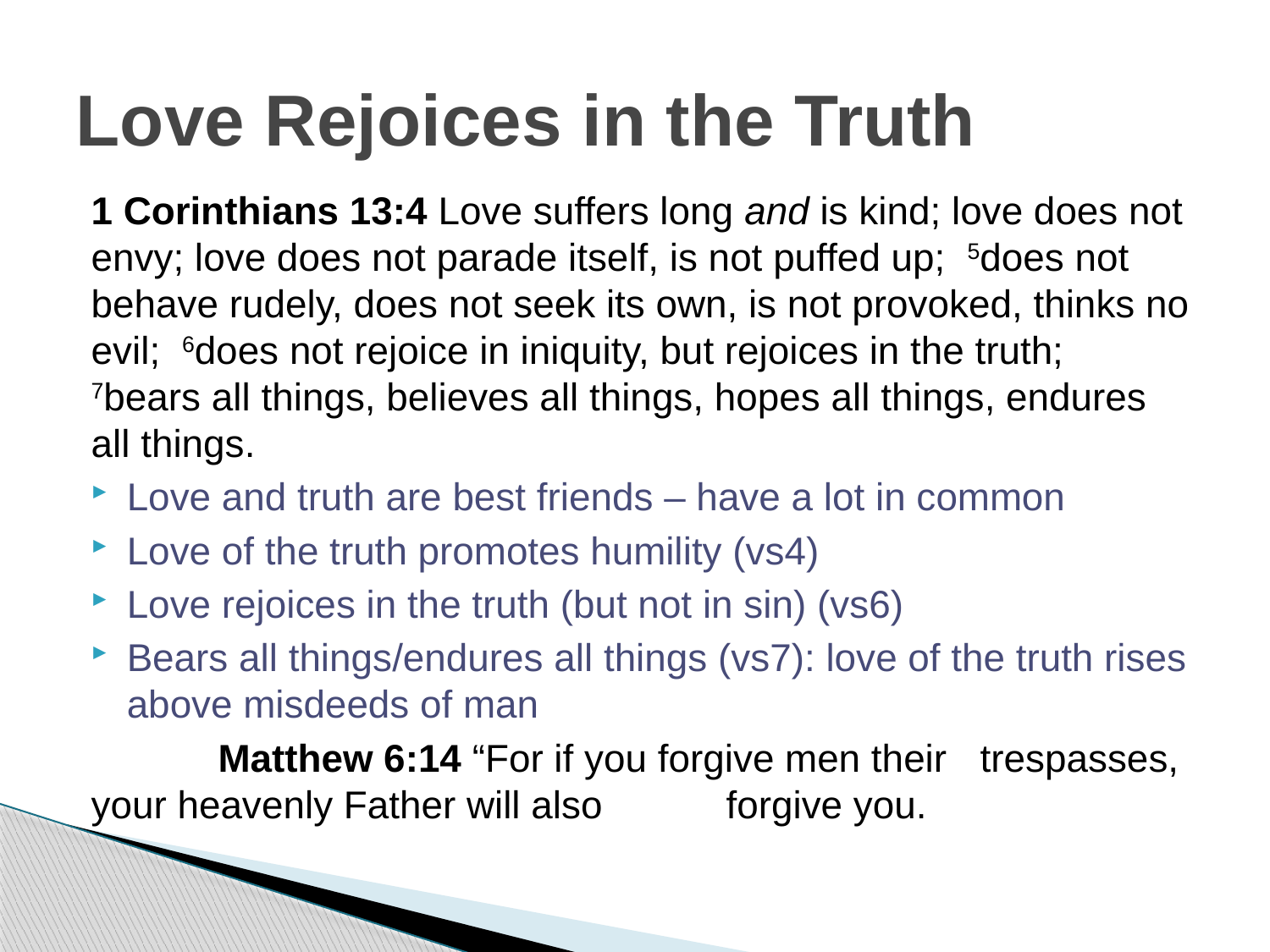

# Love Rejoices in the Truth
1 Corinthians 13:4 Love suffers long and is kind; love does not envy; love does not parade itself, is not puffed up;  5does not behave rudely, does not seek its own, is not provoked, thinks no evil;  6does not rejoice in iniquity, but rejoices in the truth;  7bears all things, believes all things, hopes all things, endures all things.
Love and truth are best friends – have a lot in common
Love of the truth promotes humility (vs4)
Love rejoices in the truth (but not in sin) (vs6)
Bears all things/endures all things (vs7): love of the truth rises above misdeeds of man
	Matthew 6:14 “For if you forgive men their 	trespasses, your heavenly Father will also 	forgive you.